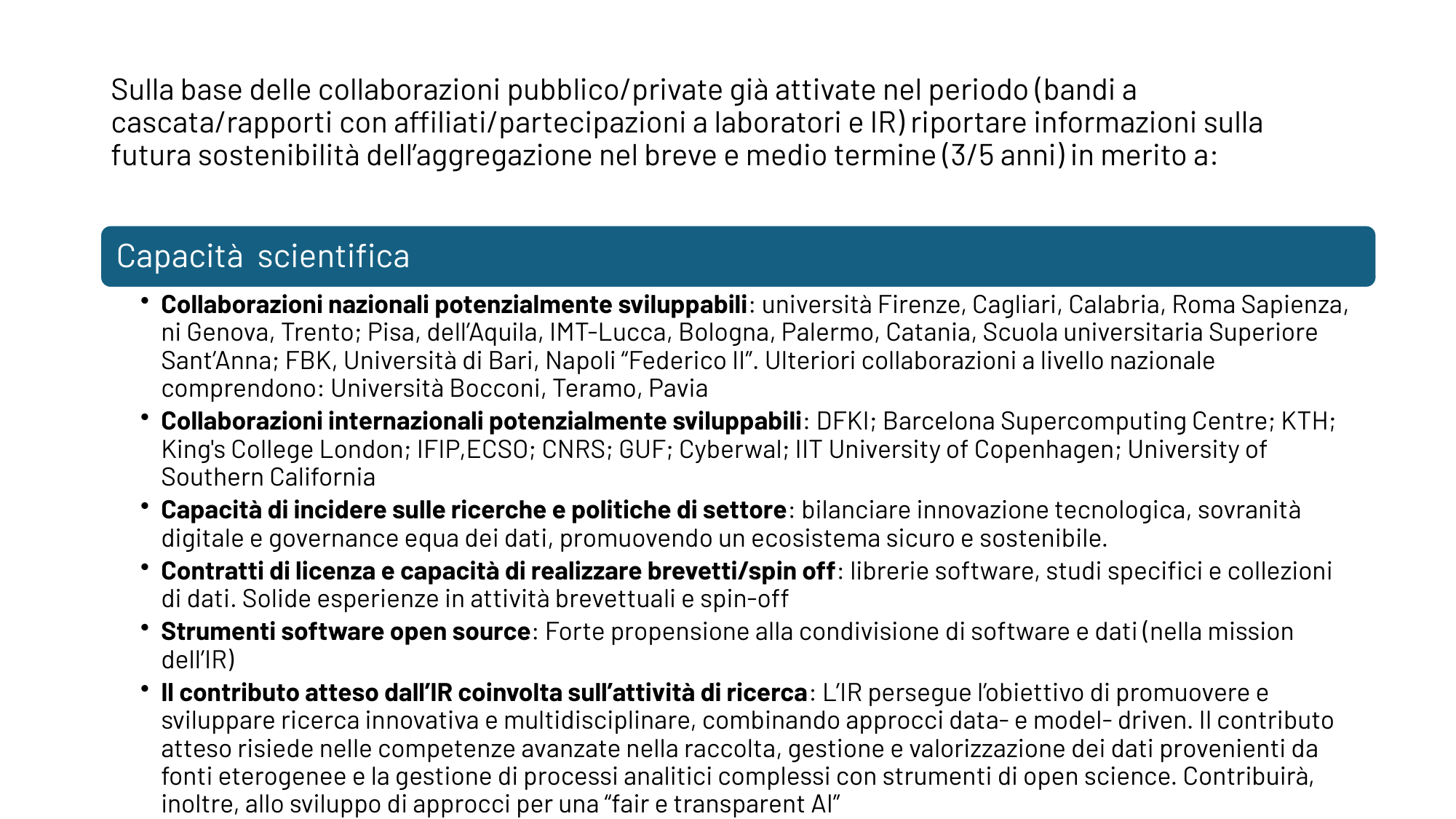

# Sulla base delle collaborazioni pubblico/private già attivate nel periodo (bandi a cascata/rapporti con affiliati/partecipazioni a laboratori e IR) riportare informazioni sulla futura sostenibilità dell’aggregazione nel breve e medio termine (3/5 anni) in merito a:
Capacità  scientifica
Collaborazioni nazionali potenzialmente sviluppabili: università Firenze, Cagliari, Calabria, Roma Sapienza,  ni Genova, Trento; Pisa, dell’Aquila, IMT-Lucca, Bologna, Palermo, Catania, Scuola universitaria Superiore Sant’Anna; FBK, Università di Bari, Napoli “Federico II”. Ulteriori collaborazioni a livello nazionale comprendono: Università Bocconi, Teramo, Pavia
Collaborazioni internazionali potenzialmente sviluppabili: DFKI; Barcelona Supercomputing Centre; KTH; King's College London; IFIP,ECSO; CNRS; GUF; Cyberwal; IIT University of Copenhagen; University of Southern California
Capacità di incidere sulle ricerche e politiche di settore: bilanciare innovazione tecnologica, sovranità digitale e governance equa dei dati, promuovendo un ecosistema sicuro e sostenibile.
Contratti di licenza e capacità di realizzare brevetti/spin off: librerie software, studi specifici e collezioni di dati. Solide esperienze in attività brevettuali e spin-off
Strumenti software open source: Forte propensione alla condivisione di software e dati (nella mission dell’IR)
Il contributo atteso dall’IR coinvolta sull’attività di ricerca: L’IR persegue l’obiettivo di promuovere e sviluppare ricerca innovativa e multidisciplinare, combinando approcci data- e model- driven. Il contributo atteso risiede nelle competenze avanzate nella raccolta, gestione e valorizzazione dei dati provenienti da fonti eterogenee e la gestione di processi analitici complessi con strumenti di open science. Contribuirà, inoltre, allo sviluppo di approcci per una “fair e transparent AI”